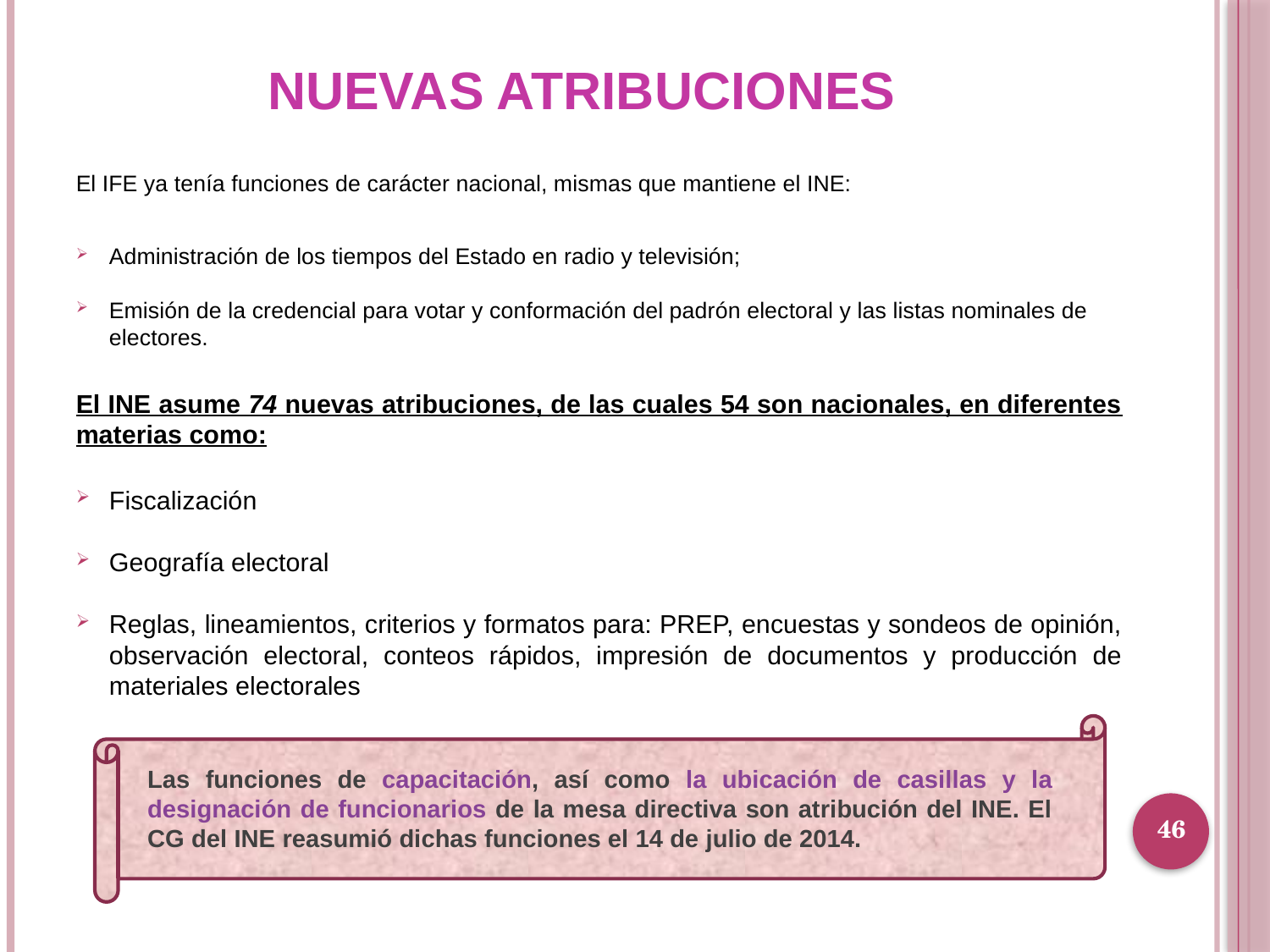

# NUEVAS ATRIBUCIONES

El IFE ya tenía funciones de carácter nacional, mismas que mantiene el INE:

Administración de los tiempos del Estado en radio y televisión;

Emisión de la credencial para votar y conformación del padrón electoral y las listas nominales de electores.

El INE asume 74 nuevas atribuciones, de las cuales 54 son nacionales, en diferentes materias como:

Fiscalización

Geografía electoral

Reglas, lineamientos, criterios y formatos para: PREP, encuestas y sondeos de opinión, observación electoral, conteos rápidos, impresión de documentos y producción de materiales electorales

Las funciones de capacitación, así como la ubicación de casillas y la designación de funcionarios de la mesa directiva son atribución del INE. El CG del INE reasumió dichas funciones el 14 de julio de 2014.
46